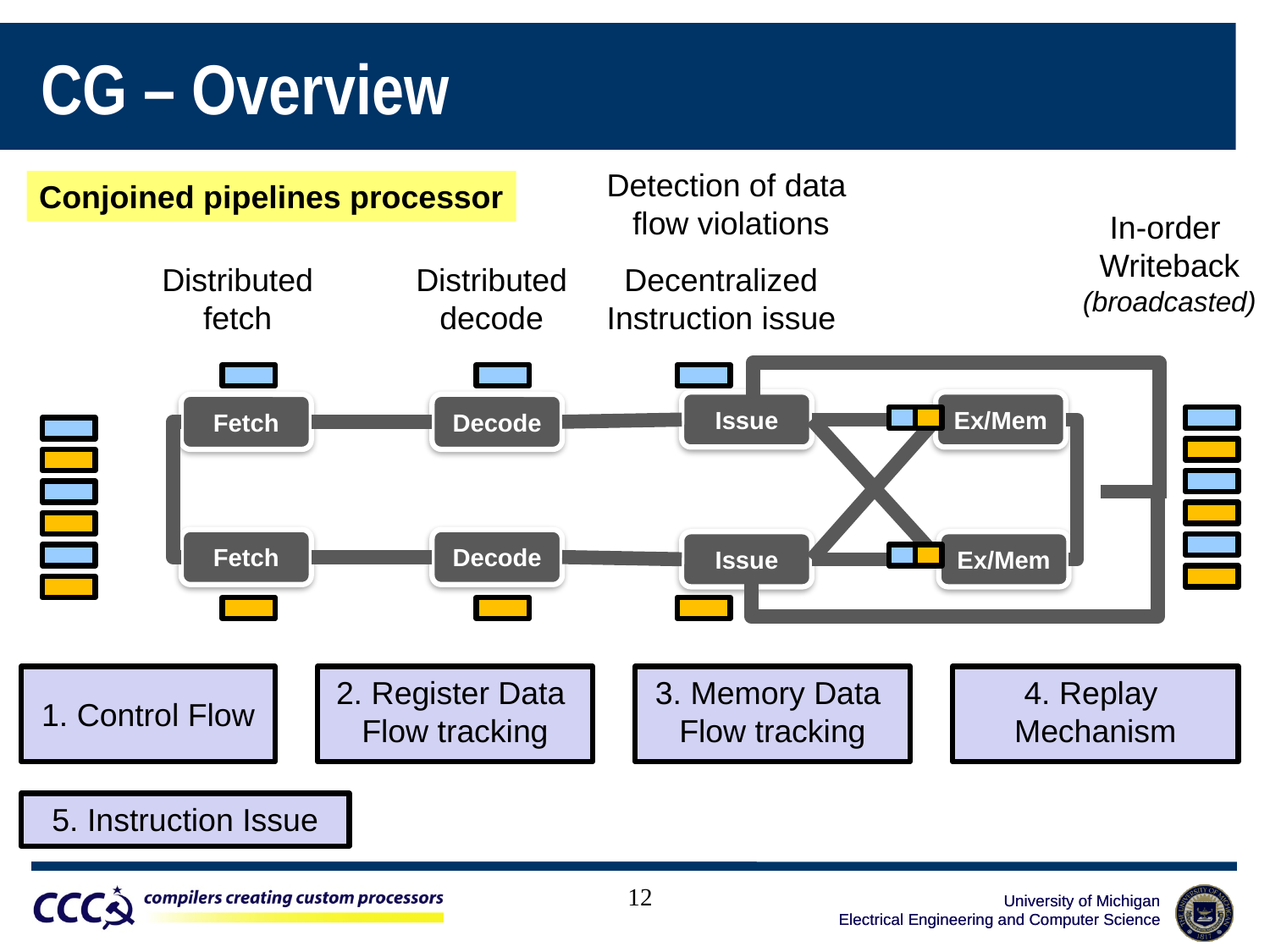

# CG – Overview
Detection of data
flow violations
In-order
Writeback
(broadcasted)

Conjoined pipelines processor
Distributed
fetch

Distributed
decode

Decentralized
Instruction issue

Issue
Ex/Mem
Fetch
Decode

Fetch
Decode
Issue
Ex/Mem
1. Control Flow
2. Register Data
Flow tracking
3. Memory Data
Flow tracking
4. Replay
Mechanism
5. Instruction Issue
12